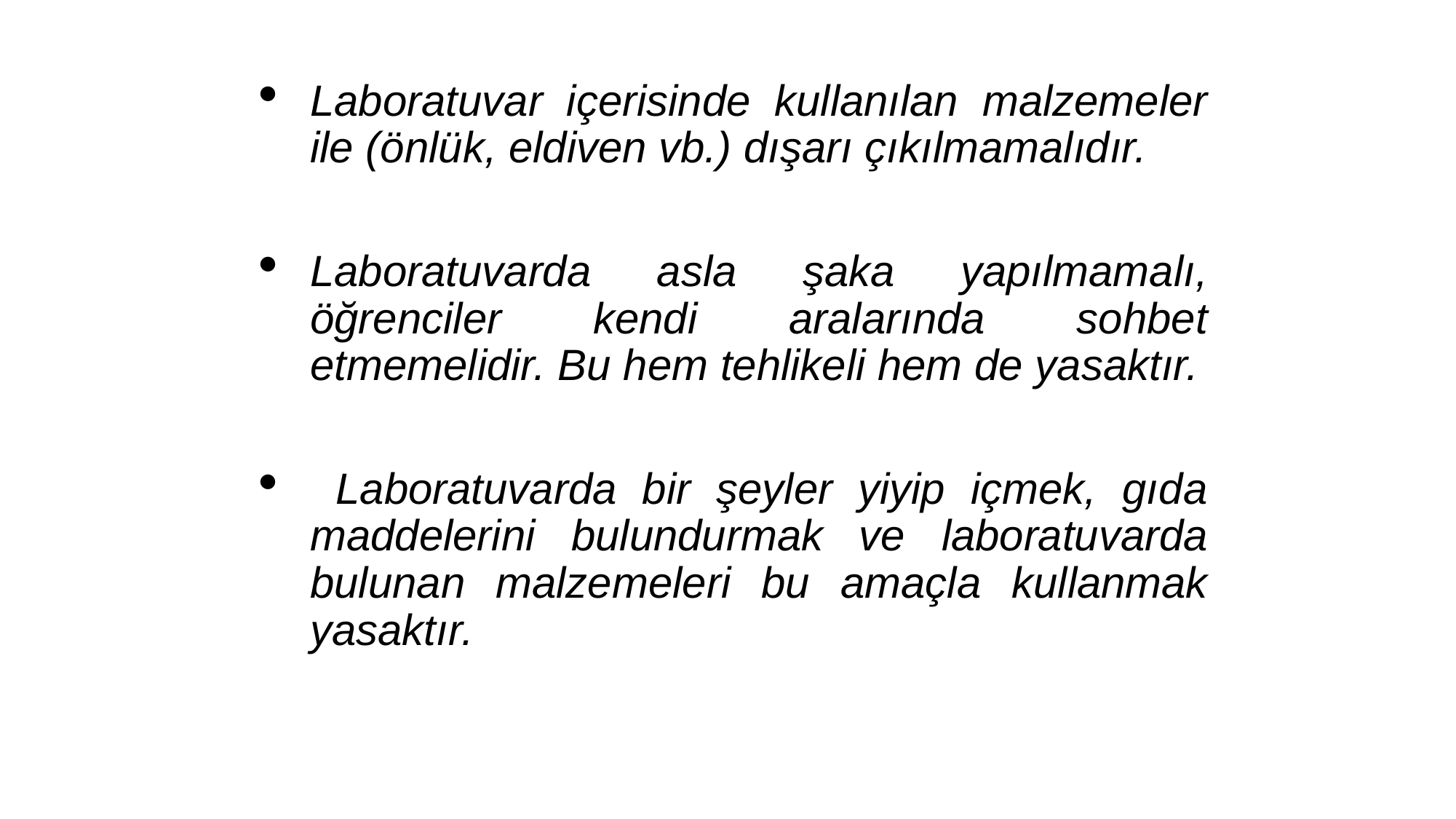

Laboratuvar içerisinde kullanılan malzemeler ile (önlük, eldiven vb.) dışarı çıkılmamalıdır.

Laboratuvarda asla şaka yapılmamalı, öğrenciler kendi aralarında sohbet etmemelidir. Bu hem tehlikeli hem de yasaktır.

 Laboratuvarda bir şeyler yiyip içmek, gıda maddelerini bulundurmak ve laboratuvarda bulunan malzemeleri bu amaçla kullanmak yasaktır.